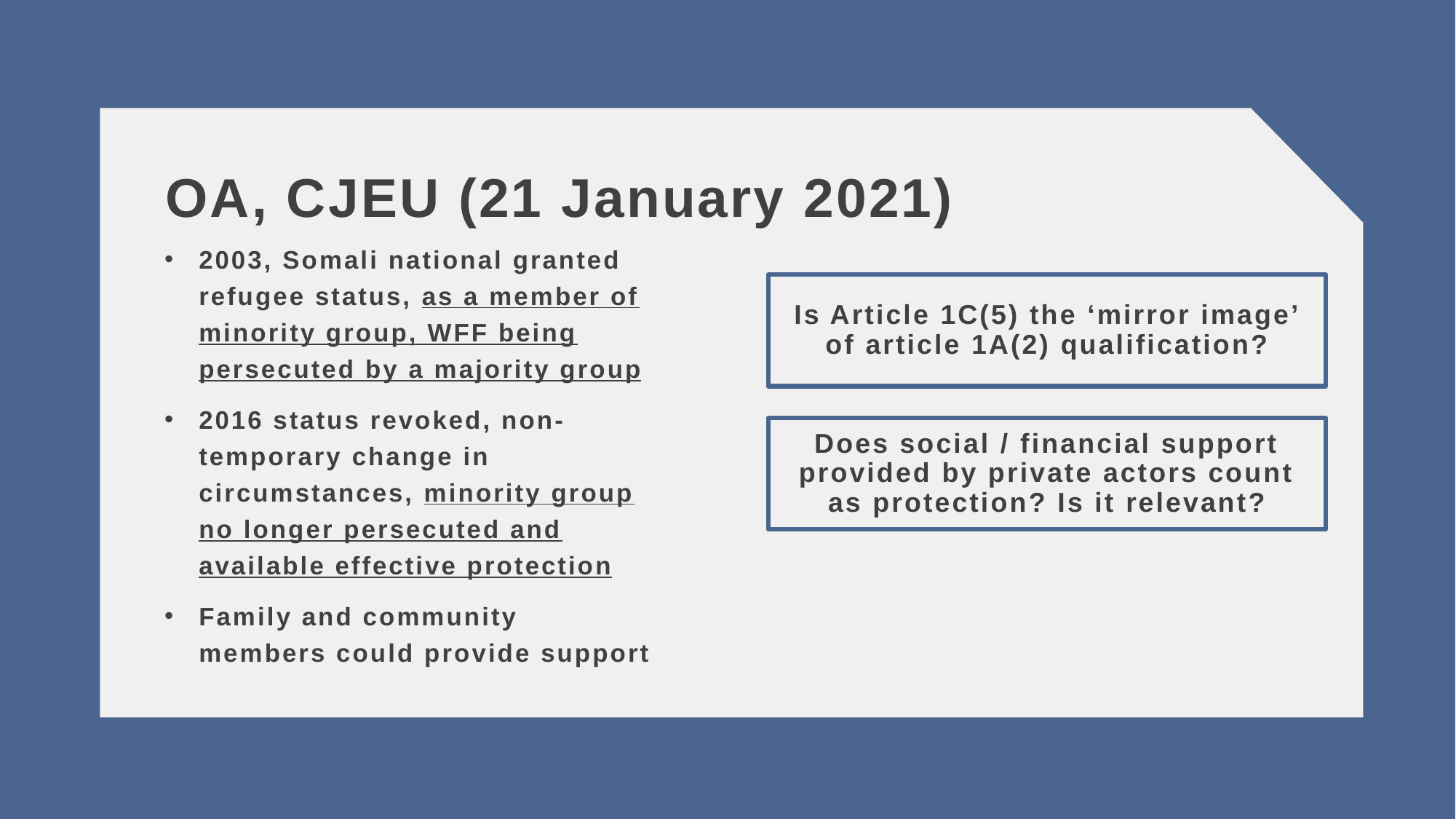

# OA, CJEU (21 January 2021)
2003, Somali national granted refugee status, as a member of minority group, WFF being persecuted by a majority group
2016 status revoked, non-temporary change in circumstances, minority group no longer persecuted and available effective protection
Family and community members could provide support
Is Article 1C(5) the ‘mirror image’ of article 1A(2) qualification?
Does social / financial support provided by private actors count as protection? Is it relevant?